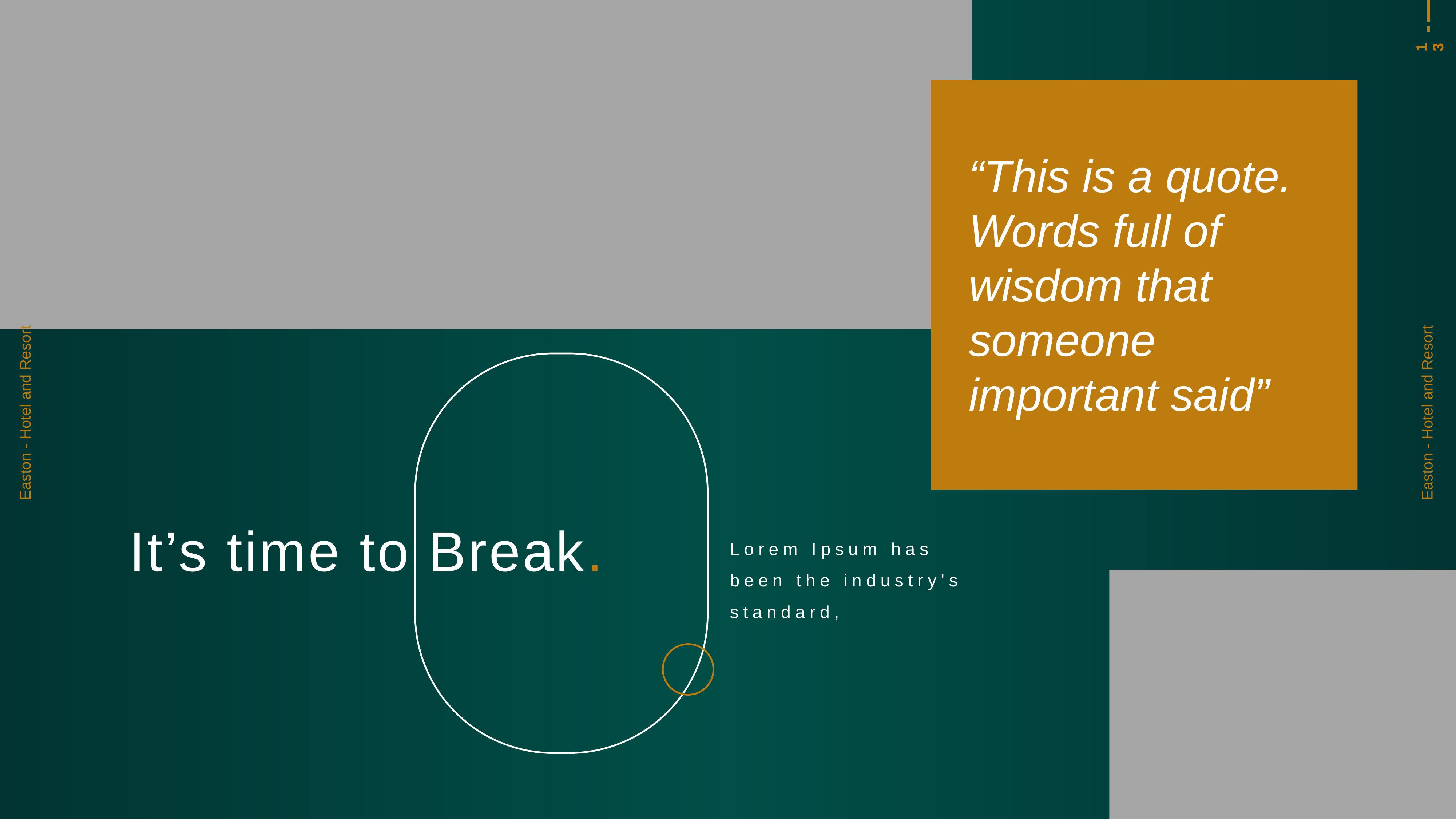

13

“This is a quote. Words full of wisdom that someone important said”

Easton - Hotel and Resort
Easton - Hotel and Resort
It’s time to Break.
Lorem Ipsum has been the industry's standard,